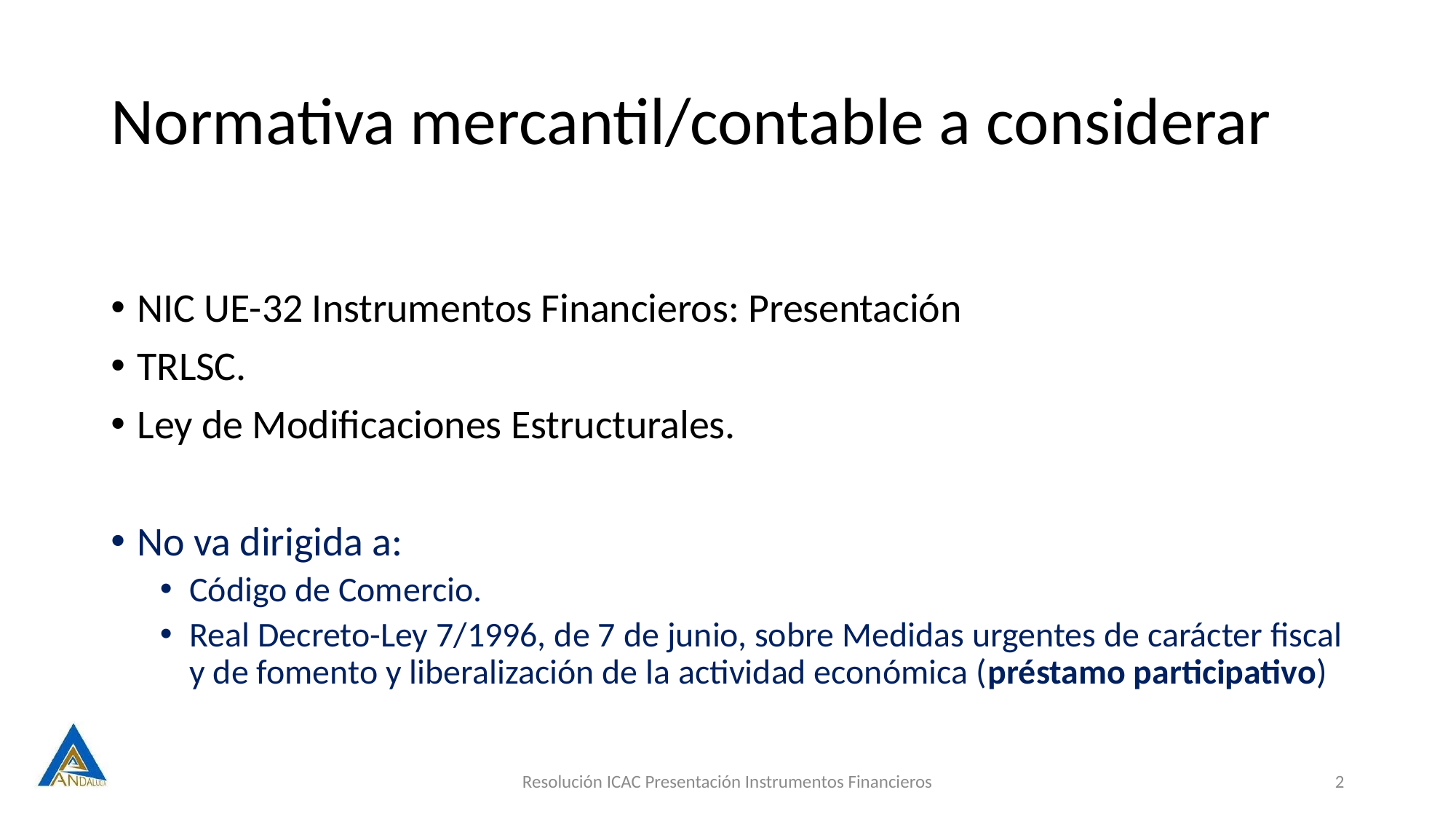

# Normativa mercantil/contable a considerar

NIC UE-32 Instrumentos Financieros: Presentación
TRLSC.
Ley de Modificaciones Estructurales.

No va dirigida a:
Código de Comercio.
Real Decreto-Ley 7/1996, de 7 de junio, sobre Medidas urgentes de carácter fiscal y de fomento y liberalización de la actividad económica (préstamo participativo)
Resolución ICAC Presentación Instrumentos Financieros
2